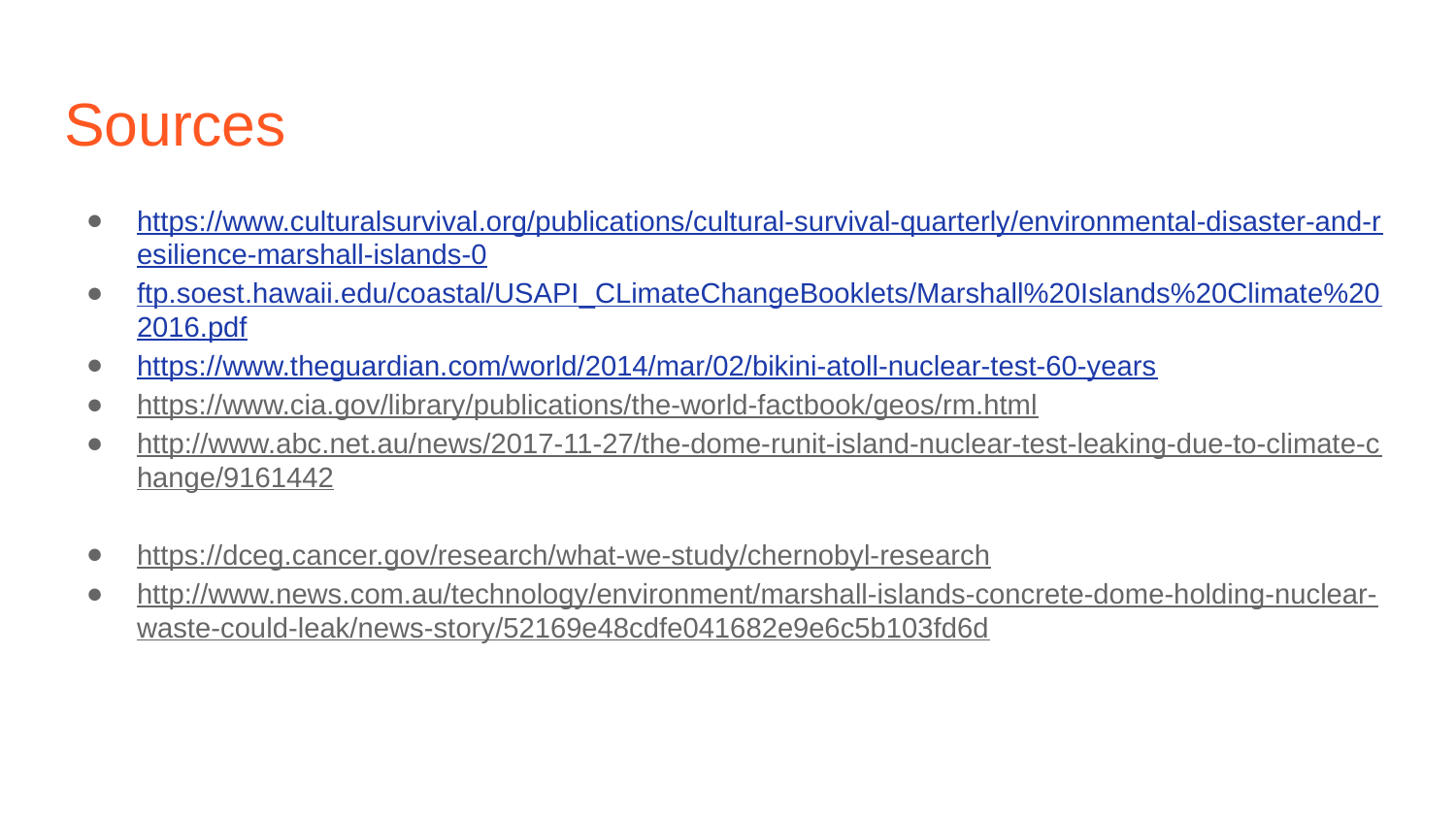

# Sources
https://www.culturalsurvival.org/publications/cultural-survival-quarterly/environmental-disaster-and-resilience-marshall-islands-0
ftp.soest.hawaii.edu/coastal/USAPI_CLimateChangeBooklets/Marshall%20Islands%20Climate%202016.pdf
https://www.theguardian.com/world/2014/mar/02/bikini-atoll-nuclear-test-60-years
https://www.cia.gov/library/publications/the-world-factbook/geos/rm.html
http://www.abc.net.au/news/2017-11-27/the-dome-runit-island-nuclear-test-leaking-due-to-climate-change/9161442
https://dceg.cancer.gov/research/what-we-study/chernobyl-research
http://www.news.com.au/technology/environment/marshall-islands-concrete-dome-holding-nuclear-waste-could-leak/news-story/52169e48cdfe041682e9e6c5b103fd6d